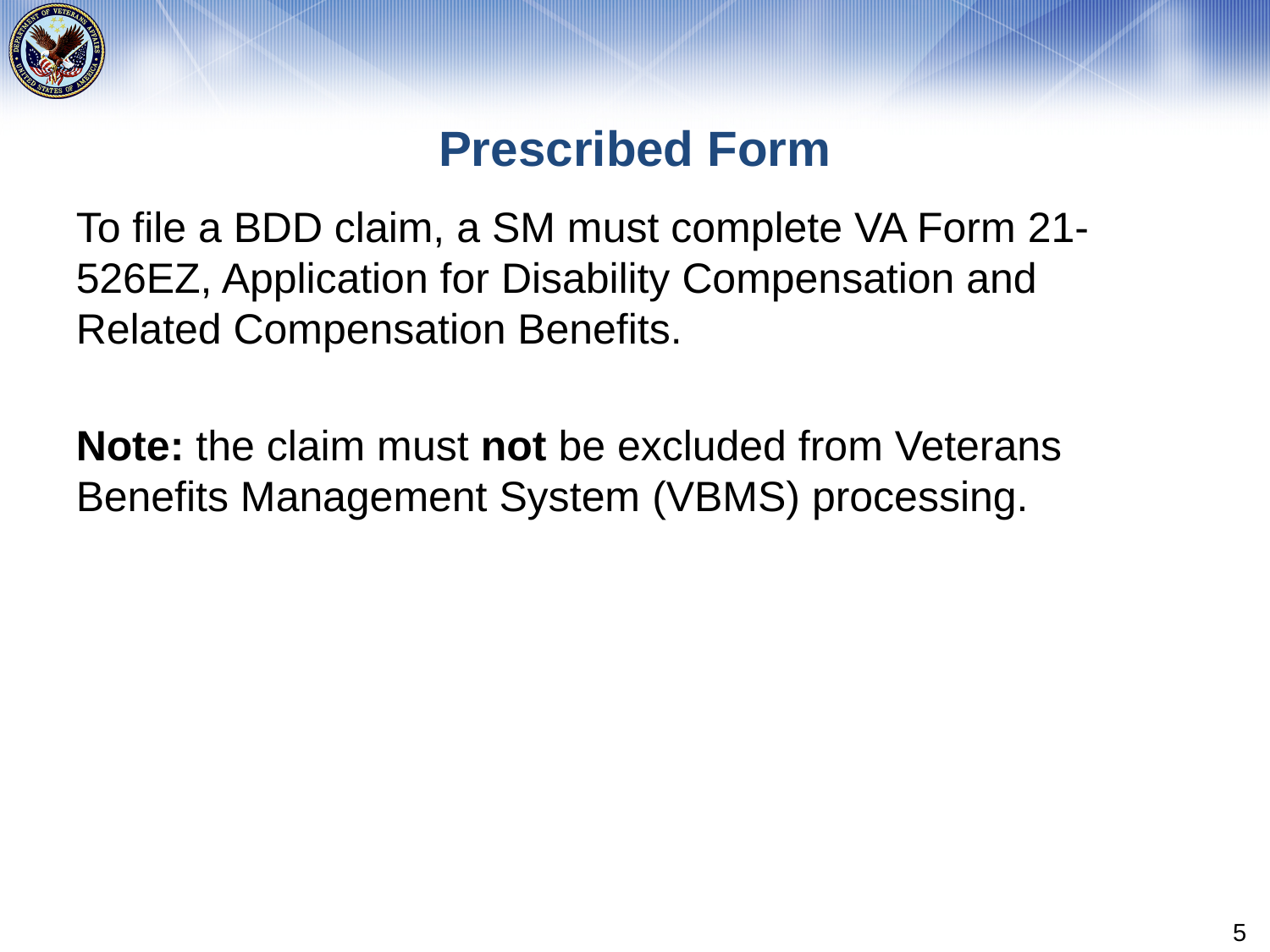

# Prescribed Form
To file a BDD claim, a SM must complete VA Form 21-526EZ, Application for Disability Compensation and Related Compensation Benefits.

Note: the claim must not be excluded from Veterans Benefits Management System (VBMS) processing.
5